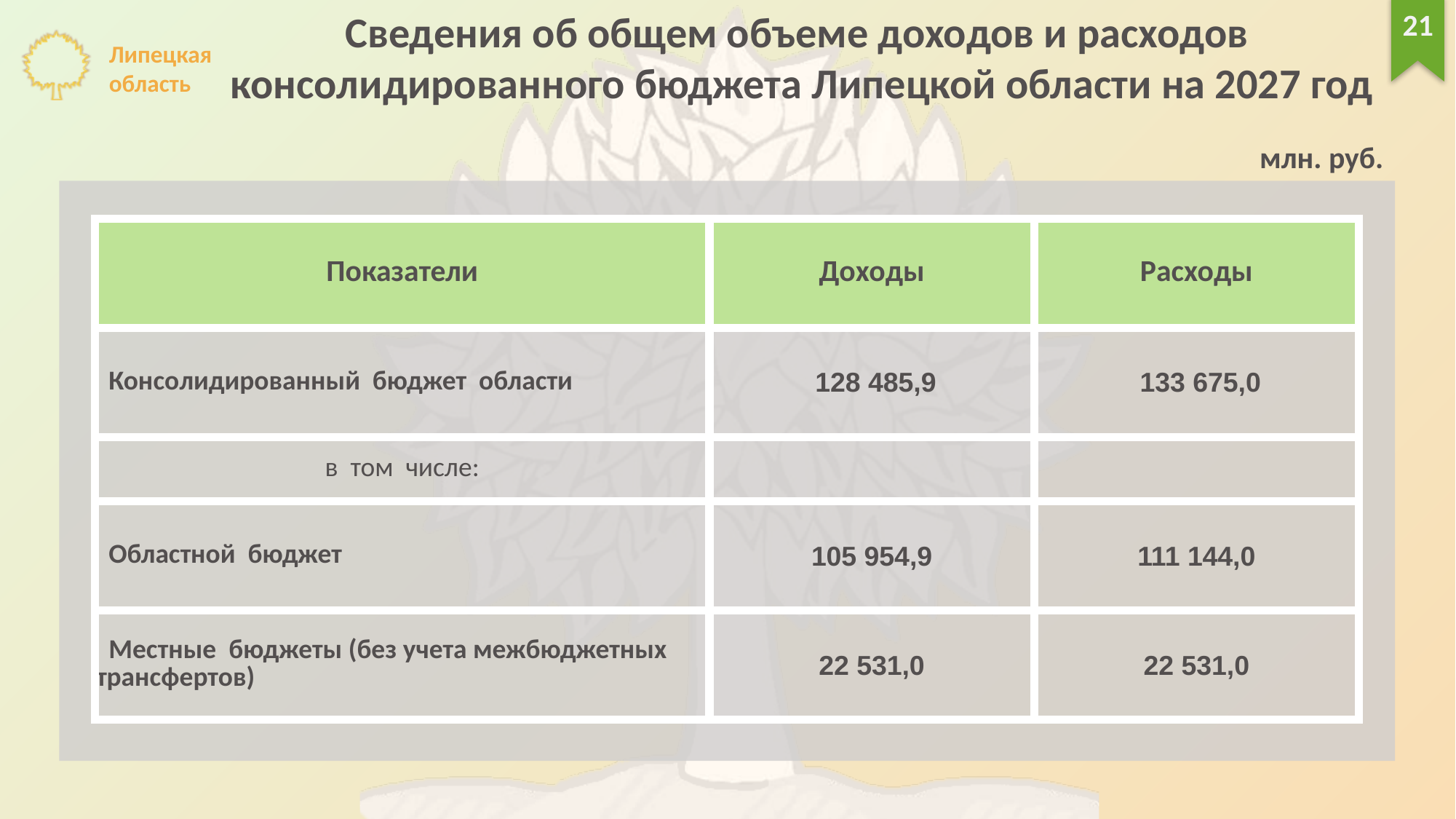

Сведения об общем объеме доходов и расходов
консолидированного бюджета Липецкой области на 2027 год
21
млн. руб.

| Показатели | Доходы | Расходы |
| --- | --- | --- |
| Консолидированный бюджет области | 128 485,9 | 133 675,0 |
| в том числе: |  |  |
| Областной бюджет | 105 954,9 | 111 144,0 |
| Местные бюджеты (без учета межбюджетных трансфертов) | 22 531,0 | 22 531,0 |